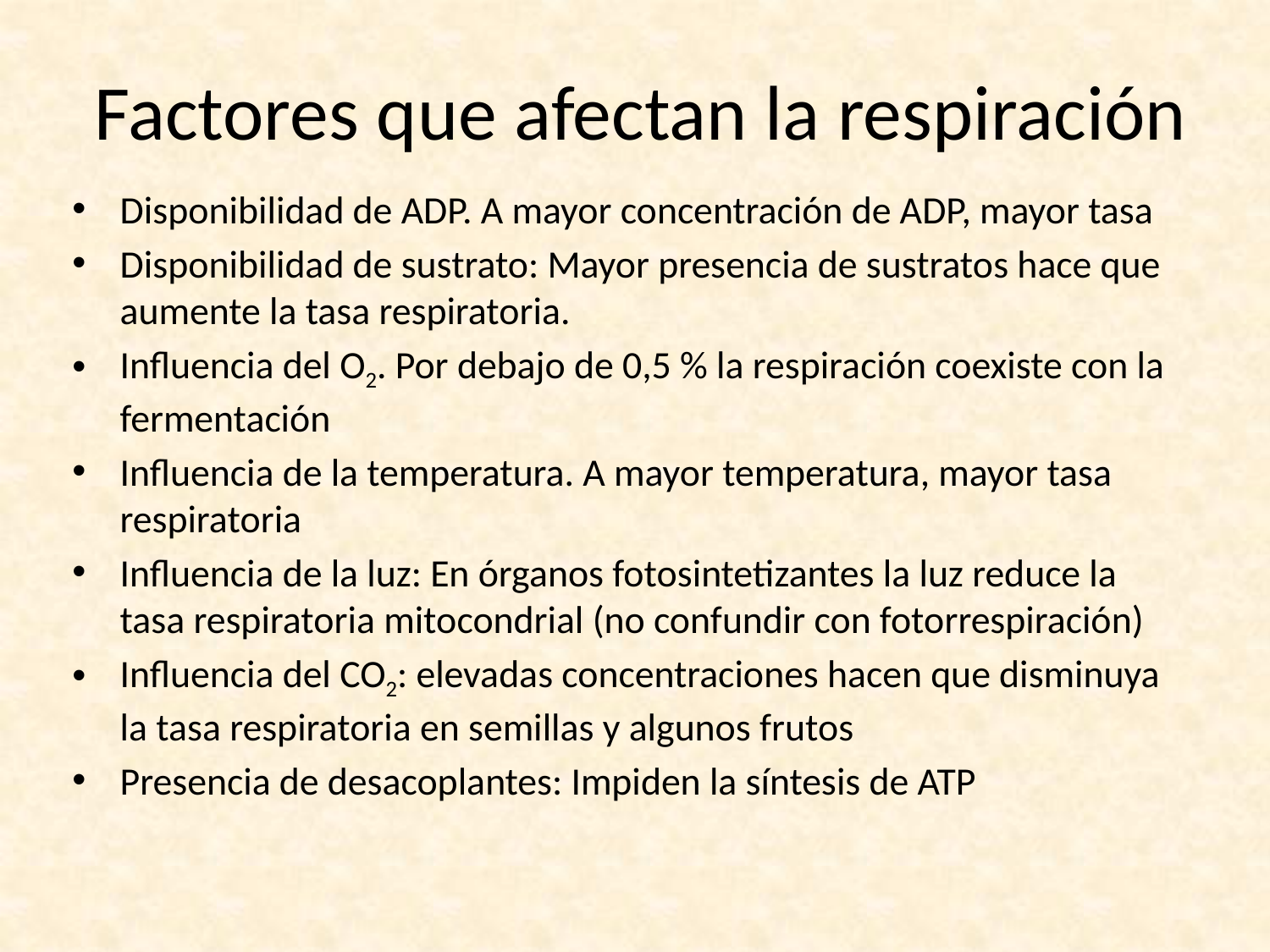

# Factores que afectan la respiración
Disponibilidad de ADP. A mayor concentración de ADP, mayor tasa
Disponibilidad de sustrato: Mayor presencia de sustratos hace que aumente la tasa respiratoria.
Influencia del O2. Por debajo de 0,5 % la respiración coexiste con la fermentación
Influencia de la temperatura. A mayor temperatura, mayor tasa respiratoria
Influencia de la luz: En órganos fotosintetizantes la luz reduce la tasa respiratoria mitocondrial (no confundir con fotorrespiración)
Influencia del CO2: elevadas concentraciones hacen que disminuya la tasa respiratoria en semillas y algunos frutos
Presencia de desacoplantes: Impiden la síntesis de ATP